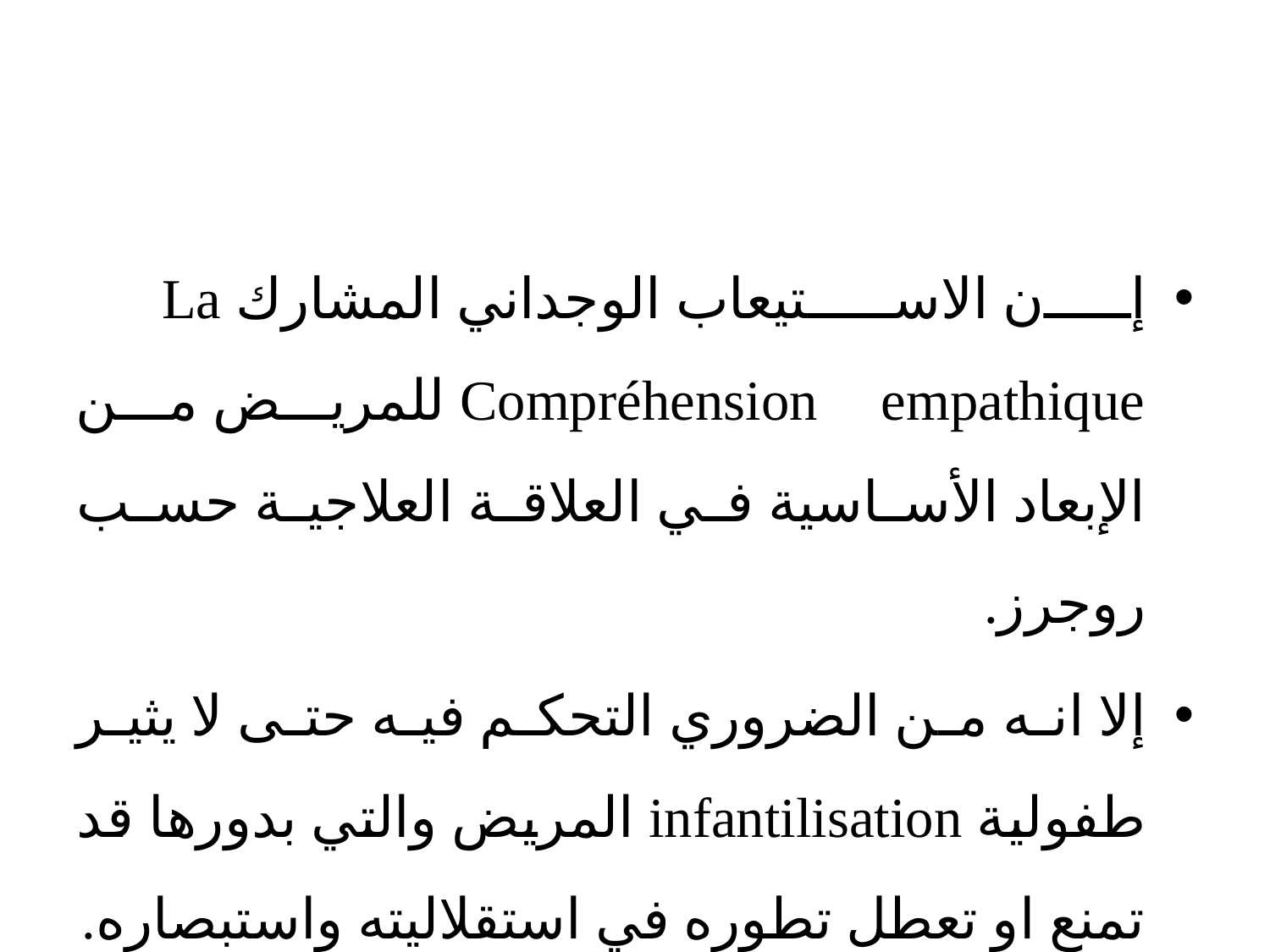

#
إن الاستيعاب الوجداني المشارك La Compréhension empathique للمريض من الإبعاد الأساسية في العلاقة العلاجية حسب روجرز.
إلا انه من الضروري التحكم فيه حتى لا يثير طفولية infantilisation المريض والتي بدورها قد تمنع او تعطل تطوره في استقلاليته واستبصاره.